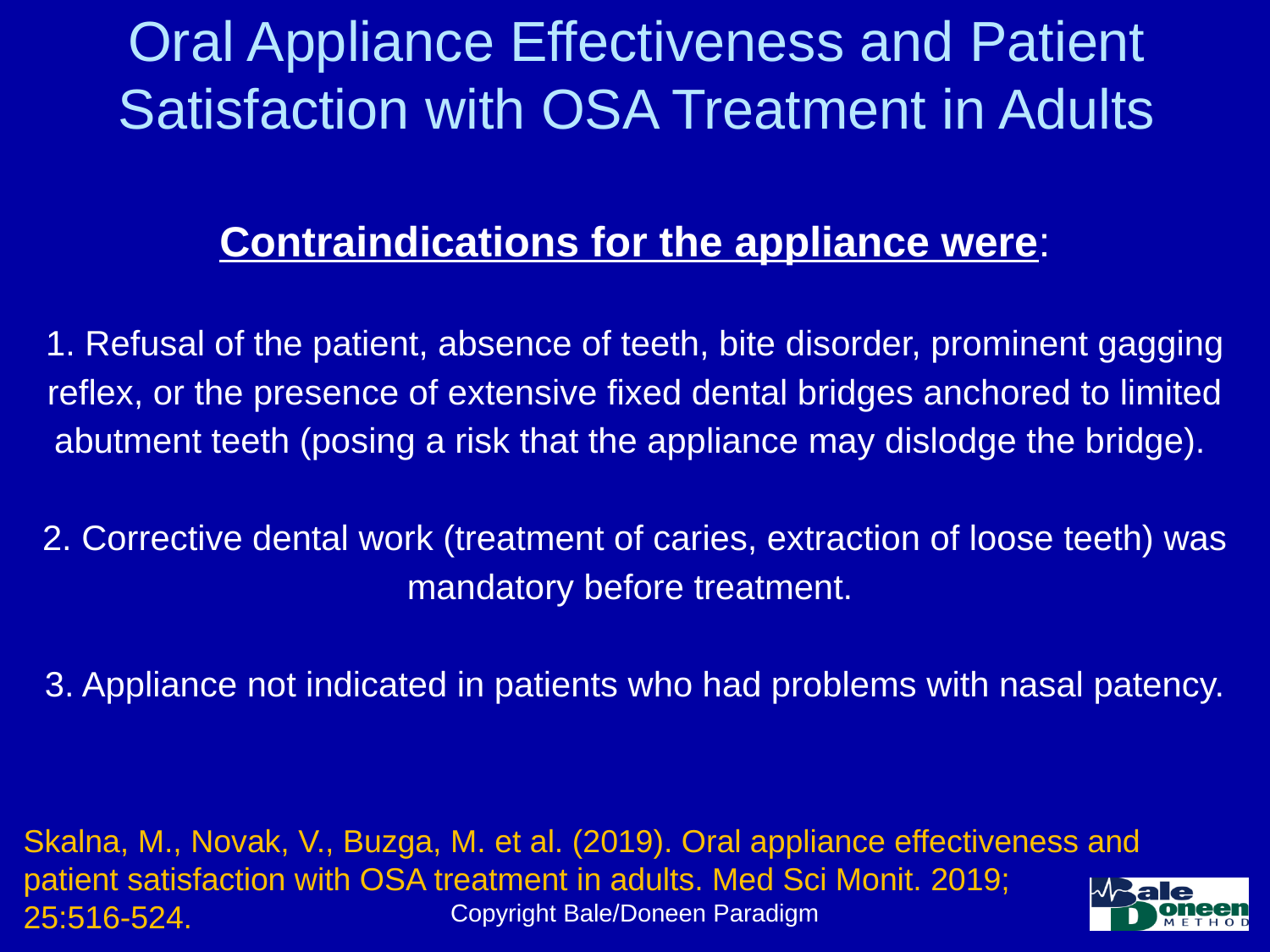

# Oral Appliance Effectiveness and Patient Satisfaction with OSA Treatment in Adults
Contraindications for the appliance were:

1. Refusal of the patient, absence of teeth, bite disorder, prominent gagging reflex, or the presence of extensive fixed dental bridges anchored to limited abutment teeth (posing a risk that the appliance may dislodge the bridge).

2. Corrective dental work (treatment of caries, extraction of loose teeth) was mandatory before treatment.

3. Appliance not indicated in patients who had problems with nasal patency.
Skalna, M., Novak, V., Buzga, M. et al. (2019). Oral appliance effectiveness and patient satisfaction with OSA treatment in adults. Med Sci Monit. 2019;
25:516-524.
Copyright Bale/Doneen Paradigm